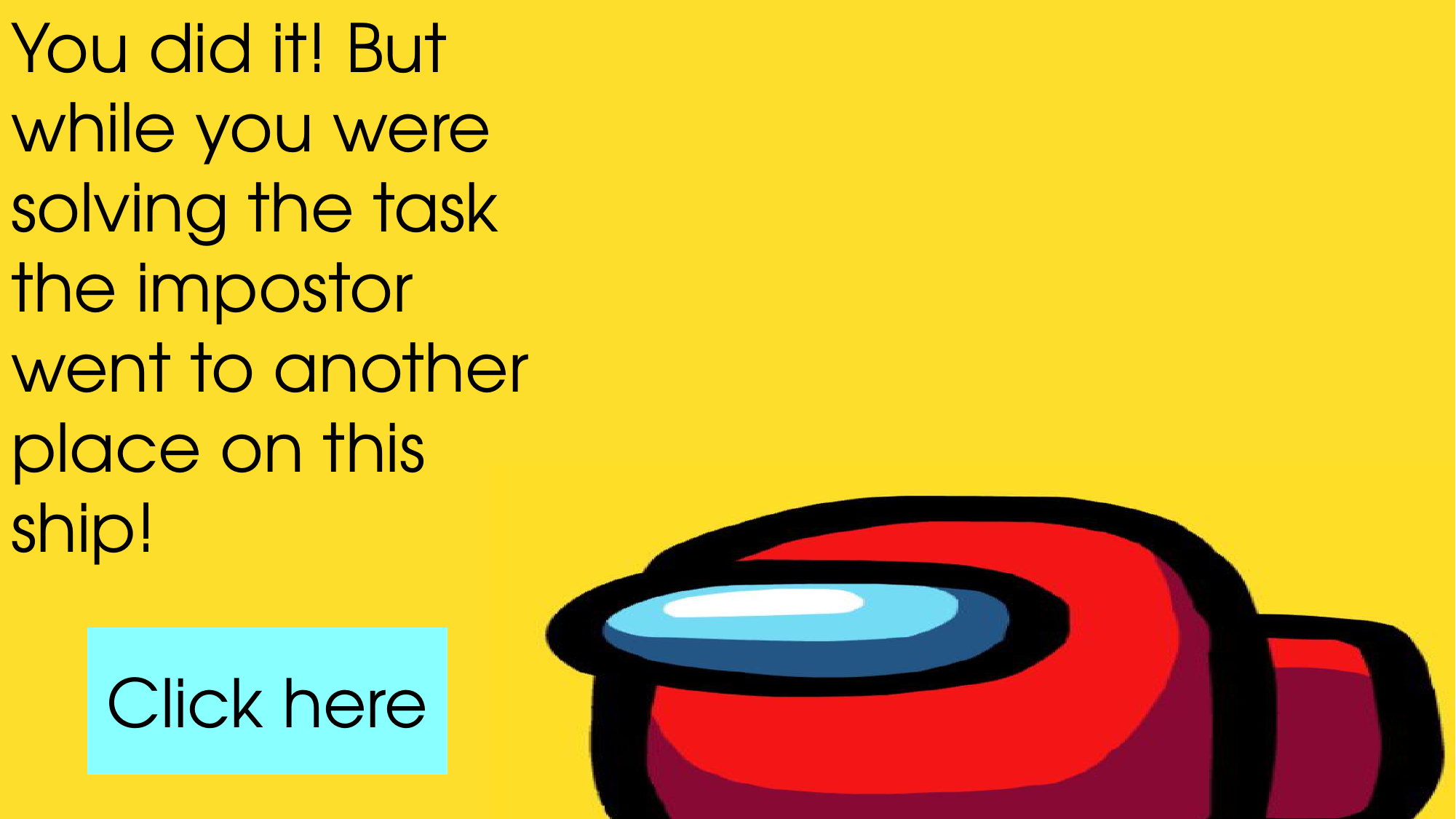

You did it! But while you were solving the task the impostor went to another place on this ship!
Click here